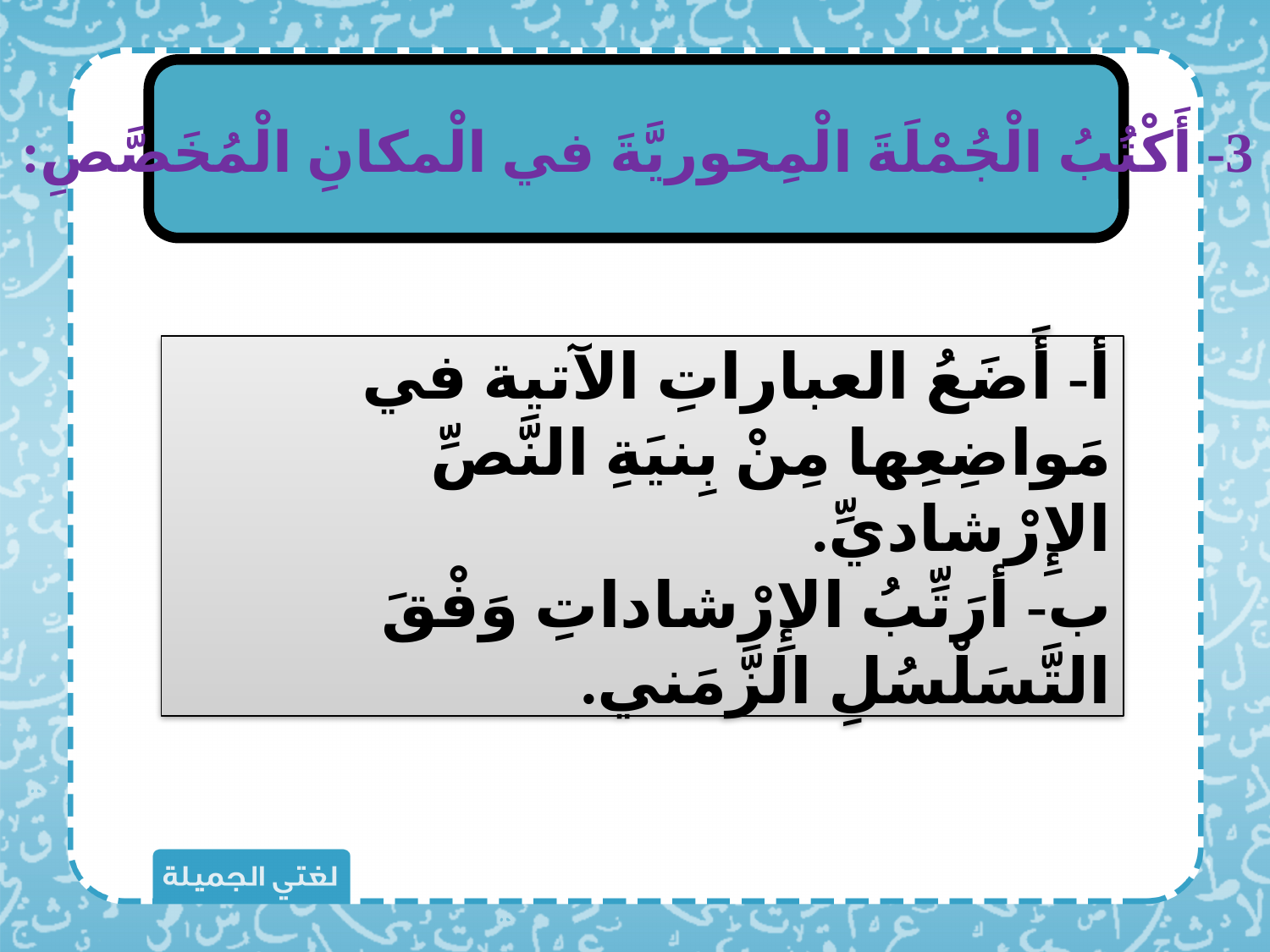

3- أَكْتُبُ الْجُمْلَةَ الْمِحوريَّةَ في الْمكانِ الْمُخَصَّصِ:
أ- أَضَعُ العباراتِ الآتية في مَواضِعِها مِنْ بِنيَةِ النَّصِّ الإِرْشاديِّ.
ب- أرَتِّبُ الإِرْشاداتِ وَفْقَ التَّسَلْسُلِ الزَّمَني.